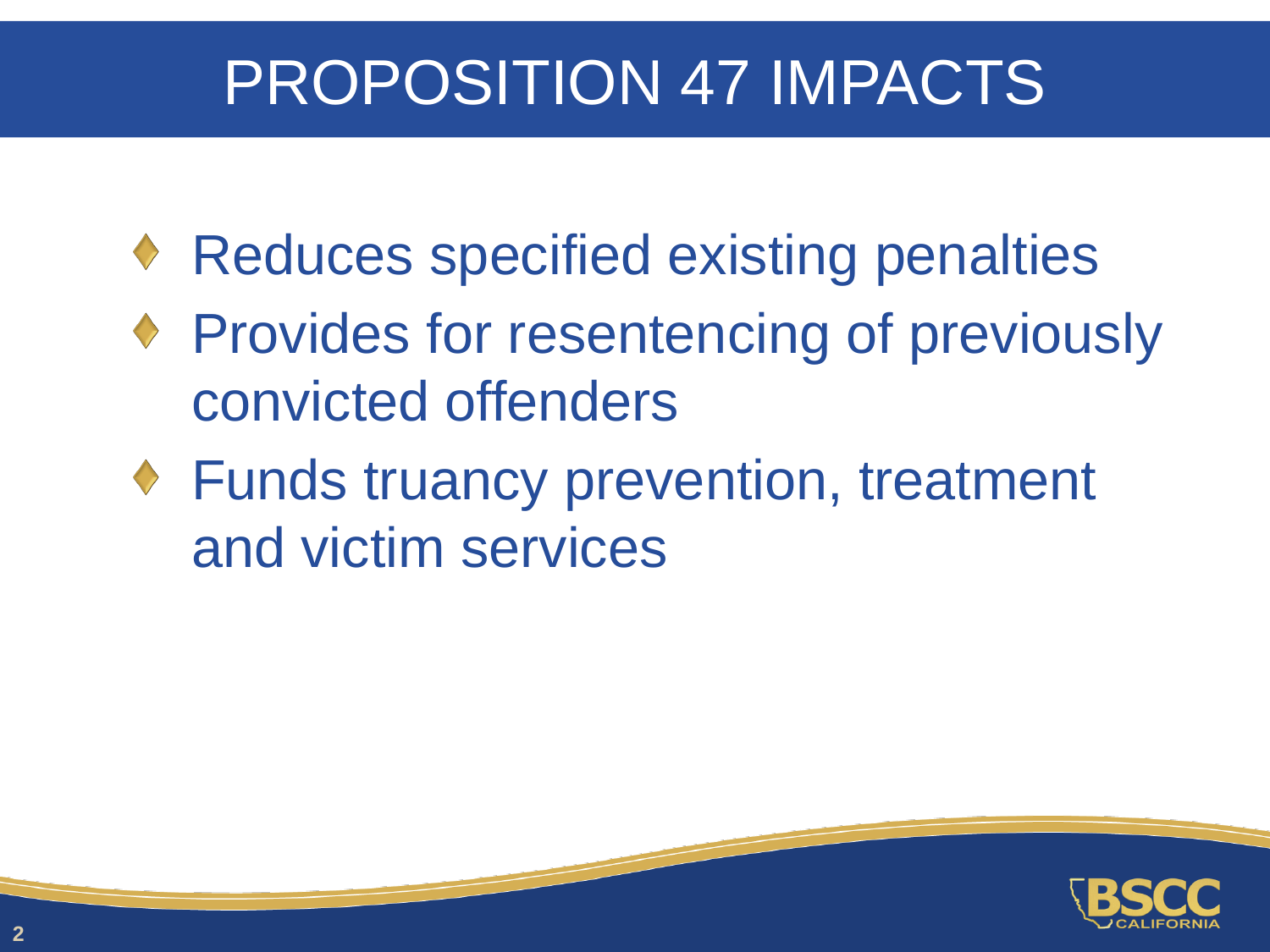

# Proposition 47 Impacts
Reduces specified existing penalties
Provides for resentencing of previously convicted offenders
Funds truancy prevention, treatment and victim services
2